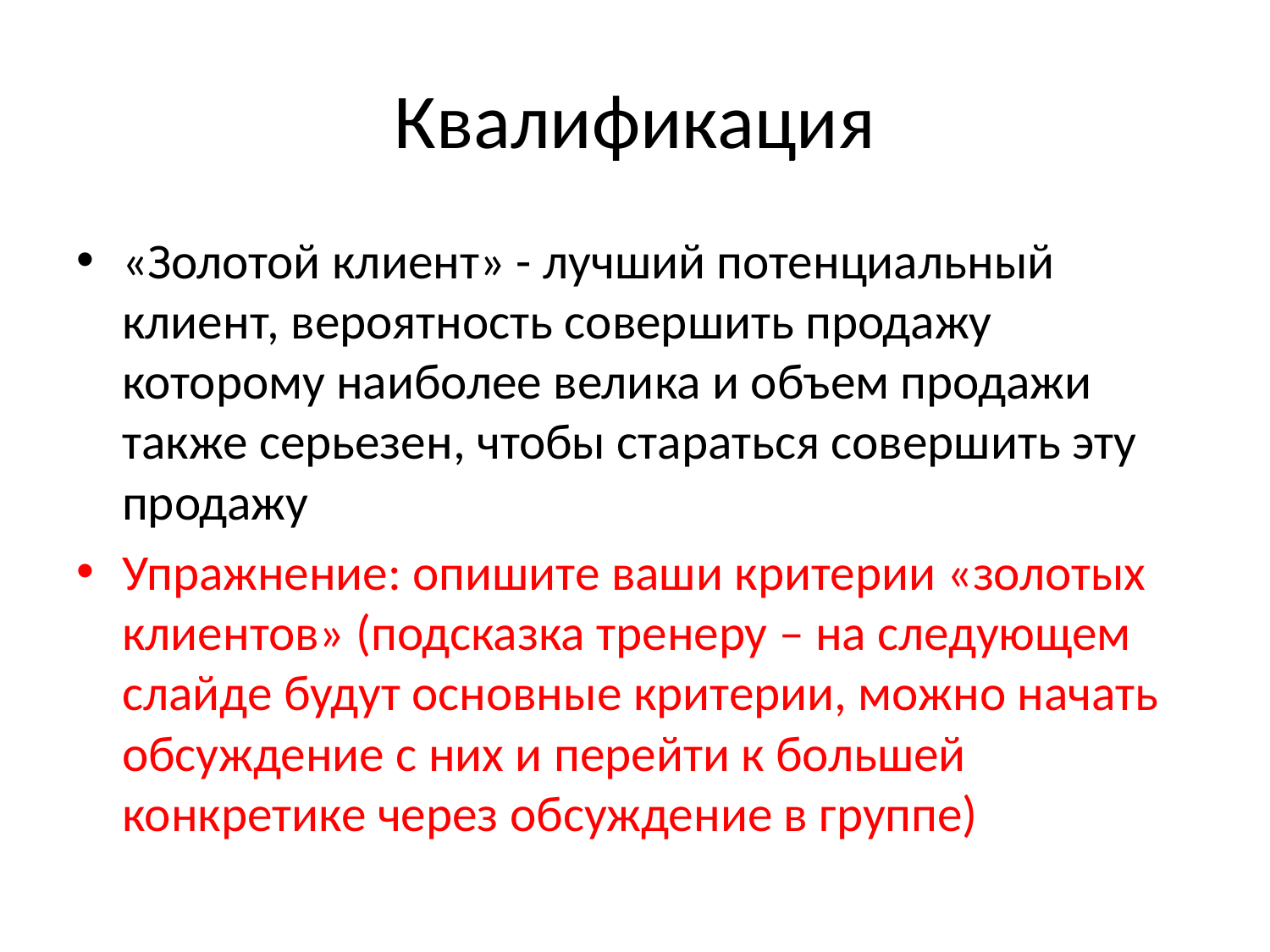

# Квалификация
«Золотой клиент» - лучший потенциальный клиент, вероятность совершить продажу которому наиболее велика и объем продажи также серьезен, чтобы стараться совершить эту продажу
Упражнение: опишите ваши критерии «золотых клиентов» (подсказка тренеру – на следующем слайде будут основные критерии, можно начать обсуждение с них и перейти к большей конкретике через обсуждение в группе)